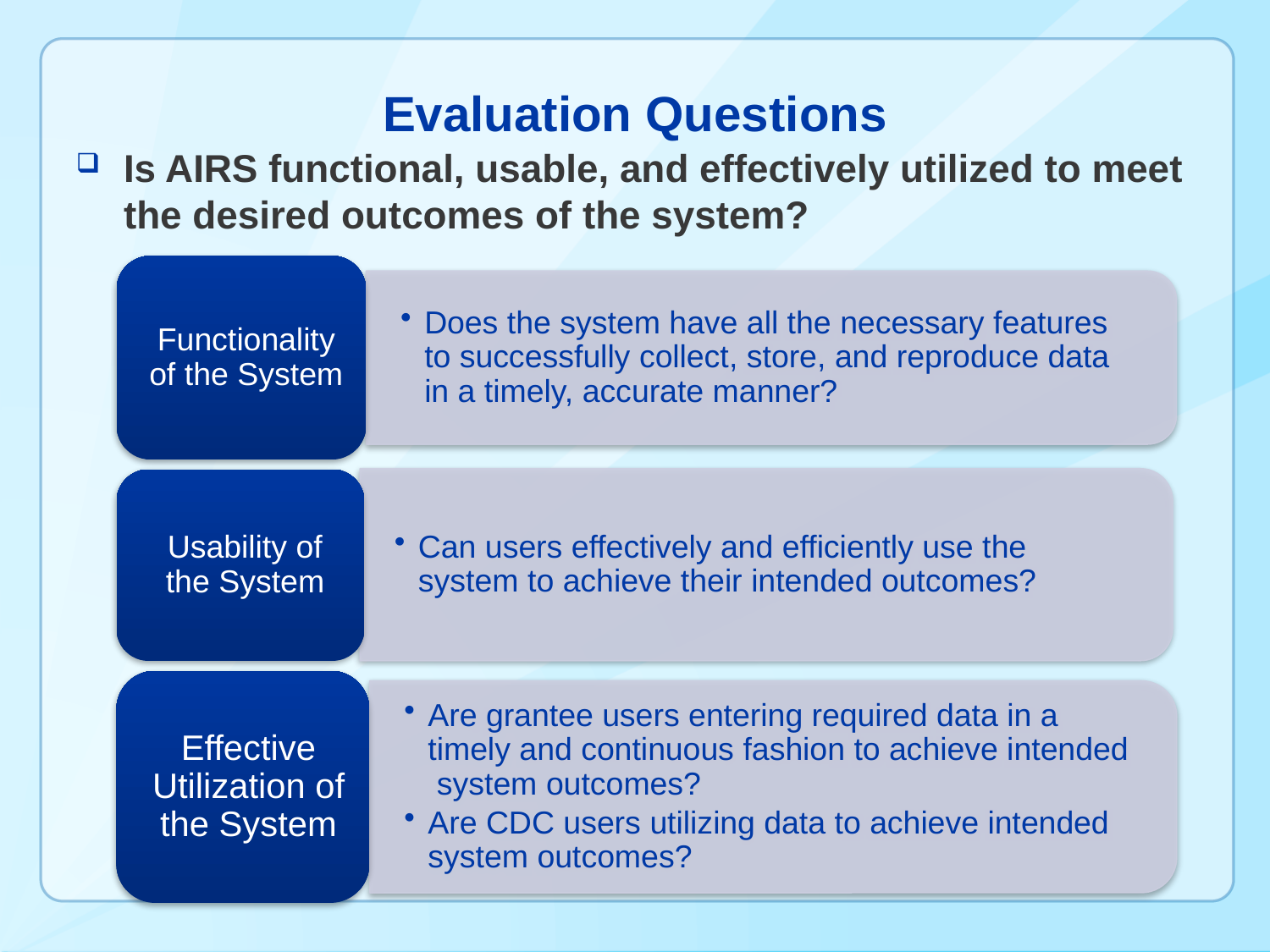

# Evaluation Questions
Is AIRS functional, usable, and effectively utilized to meet the desired outcomes of the system?
Does the system have all the necessary features to successfully collect, store, and reproduce data in a timely, accurate manner?
Functionality of the System
Can users effectively and efficiently use the system to achieve their intended outcomes?
Usability of the System
Are grantee users entering required data in a timely and continuous fashion to achieve intended  system outcomes?
Are CDC users utilizing data to achieve intended  system outcomes?
Effective Utilization of the System